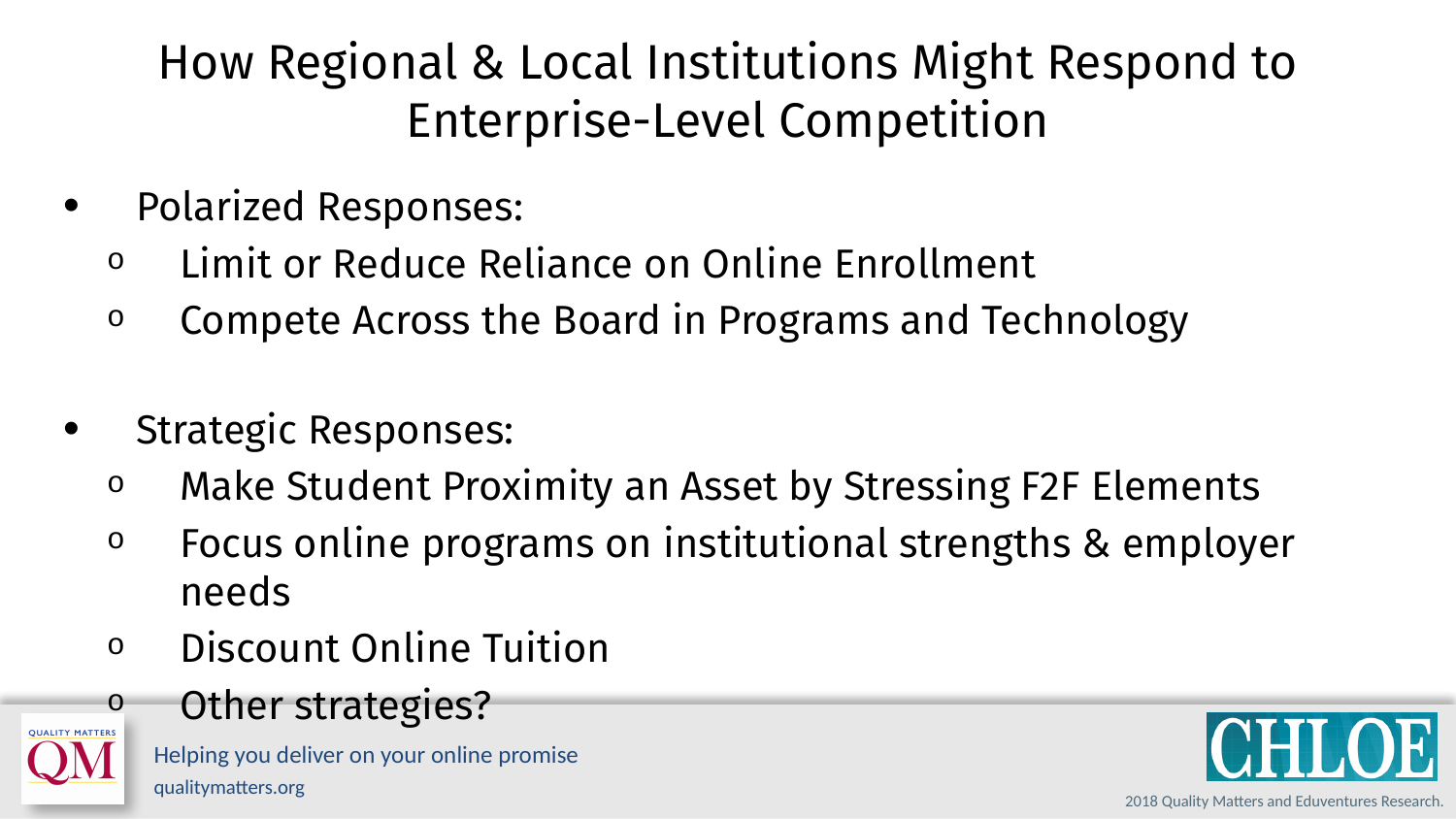

# How Regional & Local Institutions Might Respond to Enterprise-Level Competition
Polarized Responses:
Limit or Reduce Reliance on Online Enrollment
Compete Across the Board in Programs and Technology

Strategic Responses:
Make Student Proximity an Asset by Stressing F2F Elements
Focus online programs on institutional strengths & employer needs
Discount Online Tuition
Other strategies?